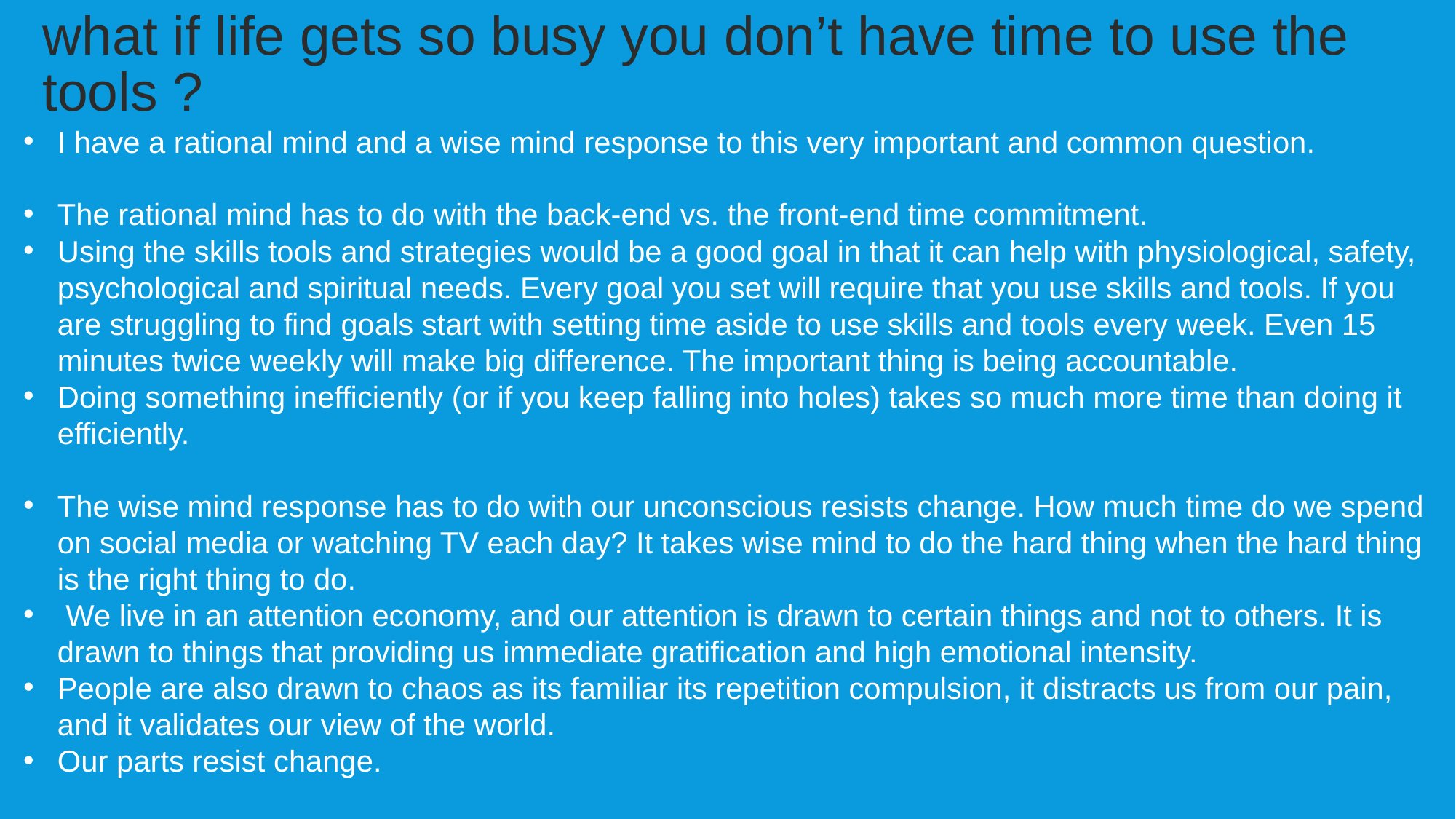

what if life gets so busy you don’t have time to use the tools ?
I have a rational mind and a wise mind response to this very important and common question.

The rational mind has to do with the back-end vs. the front-end time commitment.
Using the skills tools and strategies would be a good goal in that it can help with physiological, safety, psychological and spiritual needs. Every goal you set will require that you use skills and tools. If you are struggling to find goals start with setting time aside to use skills and tools every week. Even 15 minutes twice weekly will make big difference. The important thing is being accountable.
Doing something inefficiently (or if you keep falling into holes) takes so much more time than doing it efficiently.

The wise mind response has to do with our unconscious resists change. How much time do we spend on social media or watching TV each day? It takes wise mind to do the hard thing when the hard thing is the right thing to do.
 We live in an attention economy, and our attention is drawn to certain things and not to others. It is drawn to things that providing us immediate gratification and high emotional intensity.
People are also drawn to chaos as its familiar its repetition compulsion, it distracts us from our pain, and it validates our view of the world.
Our parts resist change.